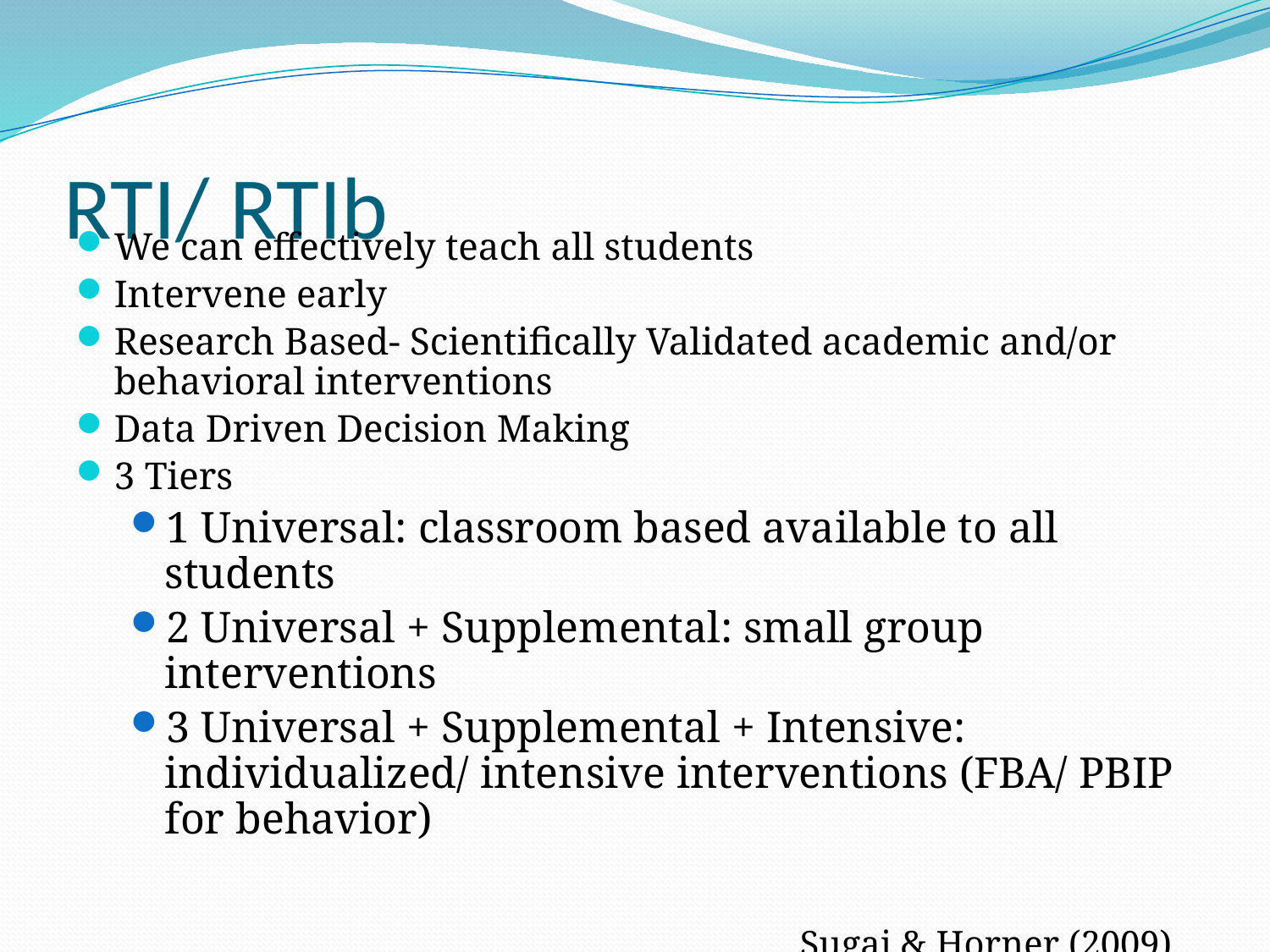

RTI/ RTIb
We can effectively teach all students
Intervene early
Research Based- Scientifically Validated academic and/or behavioral interventions
Data Driven Decision Making
3 Tiers
1 Universal: classroom based available to all students
2 Universal + Supplemental: small group interventions
3 Universal + Supplemental + Intensive: individualized/ intensive interventions (FBA/ PBIP for behavior)

						Sugai & Horner (2009)